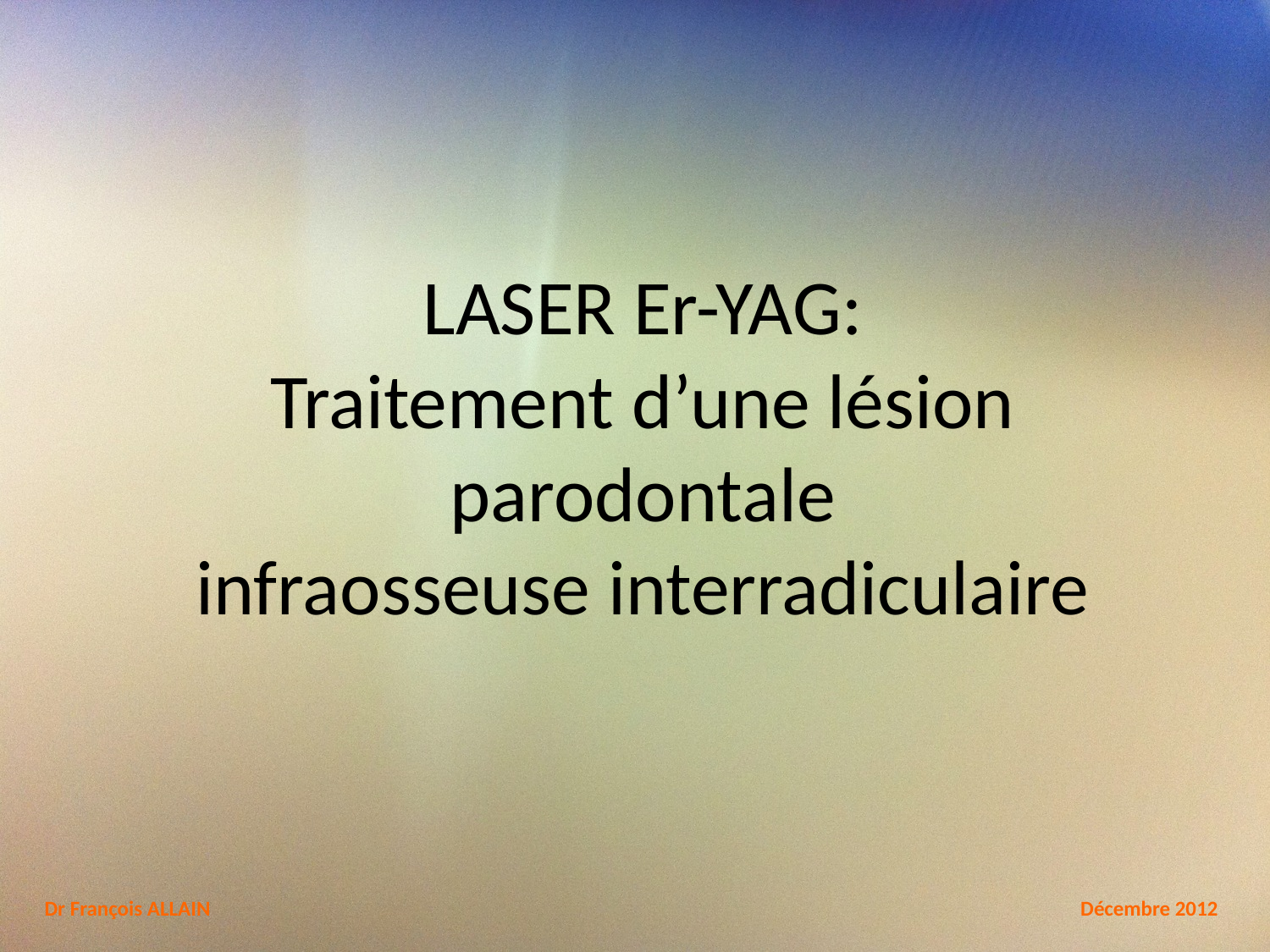

# LASER Er-YAG: Traitement d’une lésion parodontale infraosseuse interradiculaire
Dr François ALLAIN
Décembre 2012